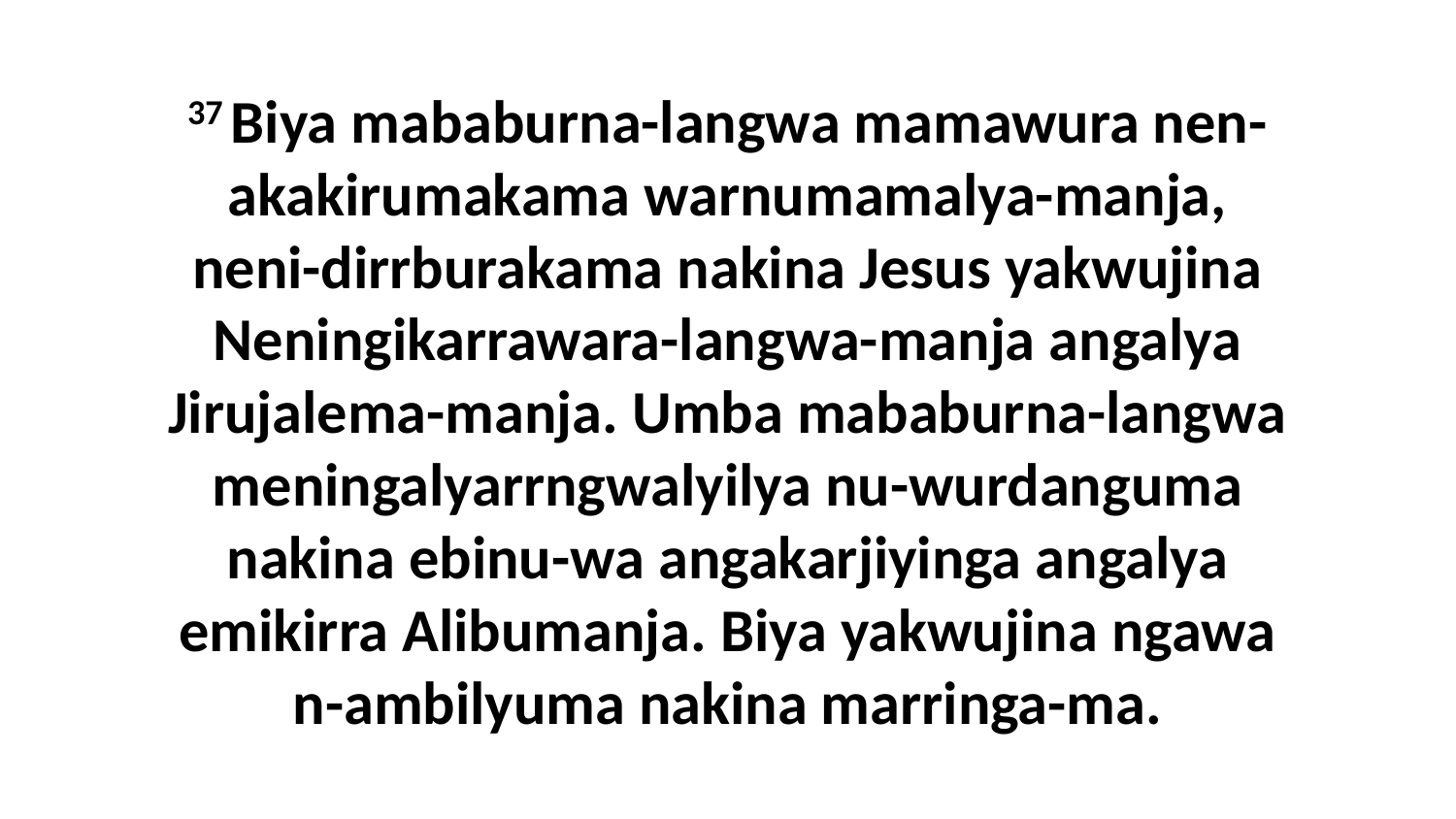

37 Biya mababurna-langwa mamawura nen-akakirumakama warnumamalya-manja, neni-dirrburakama nakina Jesus yakwujina Neningikarrawara-langwa-manja angalya Jirujalema-manja. Umba mababurna-langwa meningalyarrngwalyilya nu-wurdanguma nakina ebinu-wa angakarjiyinga angalya emikirra Alibumanja. Biya yakwujina ngawa n-ambilyuma nakina marringa-ma.